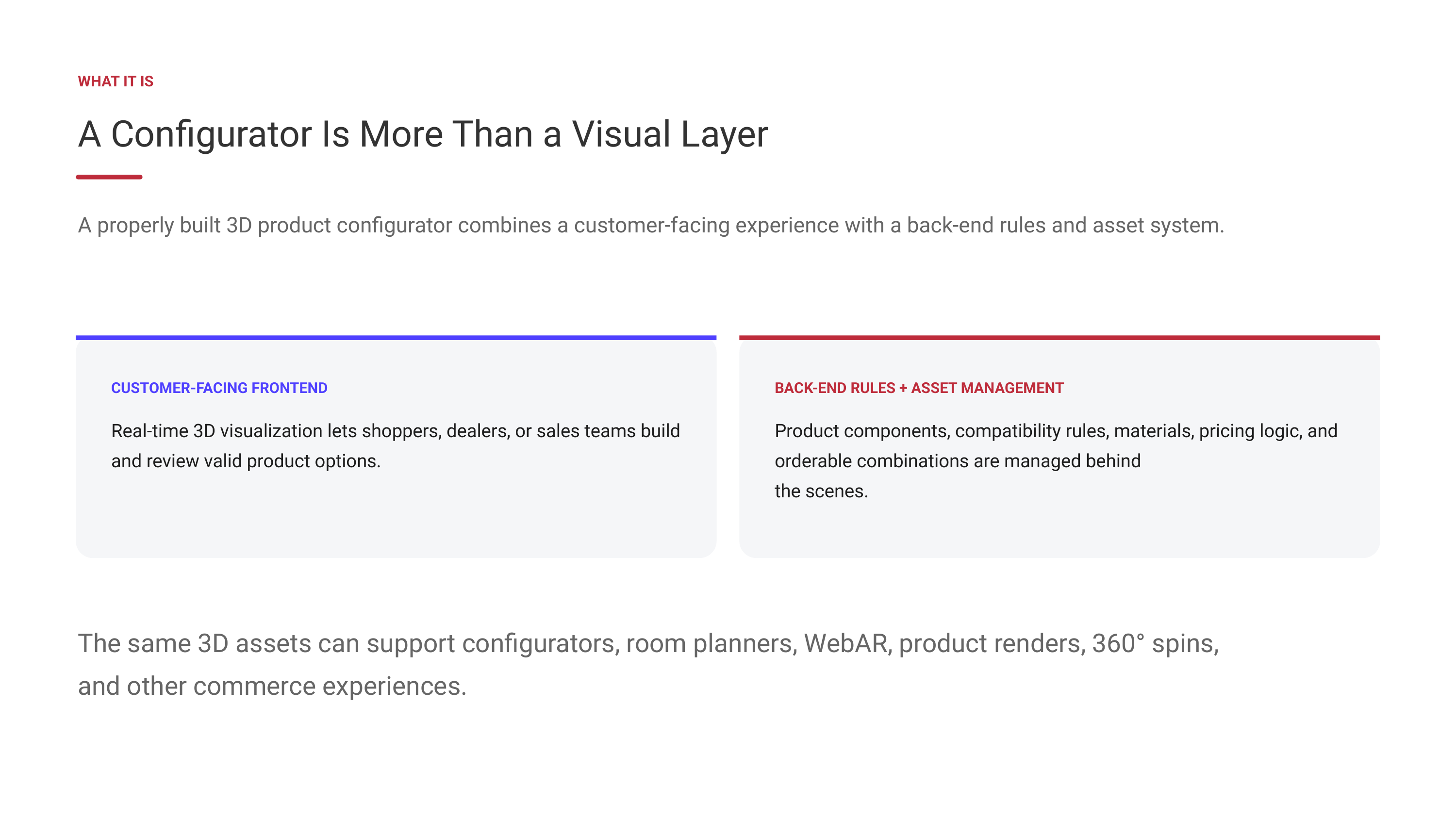

WHAT IT IS
A Configurator Is More Than a Visual Layer

A properly built 3D product configurator combines a customer-facing experience with a back-end rules and asset system.

CUSTOMER-FACING FRONTEND
BACK-END RULES + ASSET MANAGEMENT
Real-time 3D visualization lets shoppers, dealers, or sales teams build and review valid product options.
Product components, compatibility rules, materials, pricing logic, and orderable combinations are managed behind
the scenes.
The same 3D assets can support configurators, room planners, WebAR, product renders, 360° spins, and other commerce experiences.